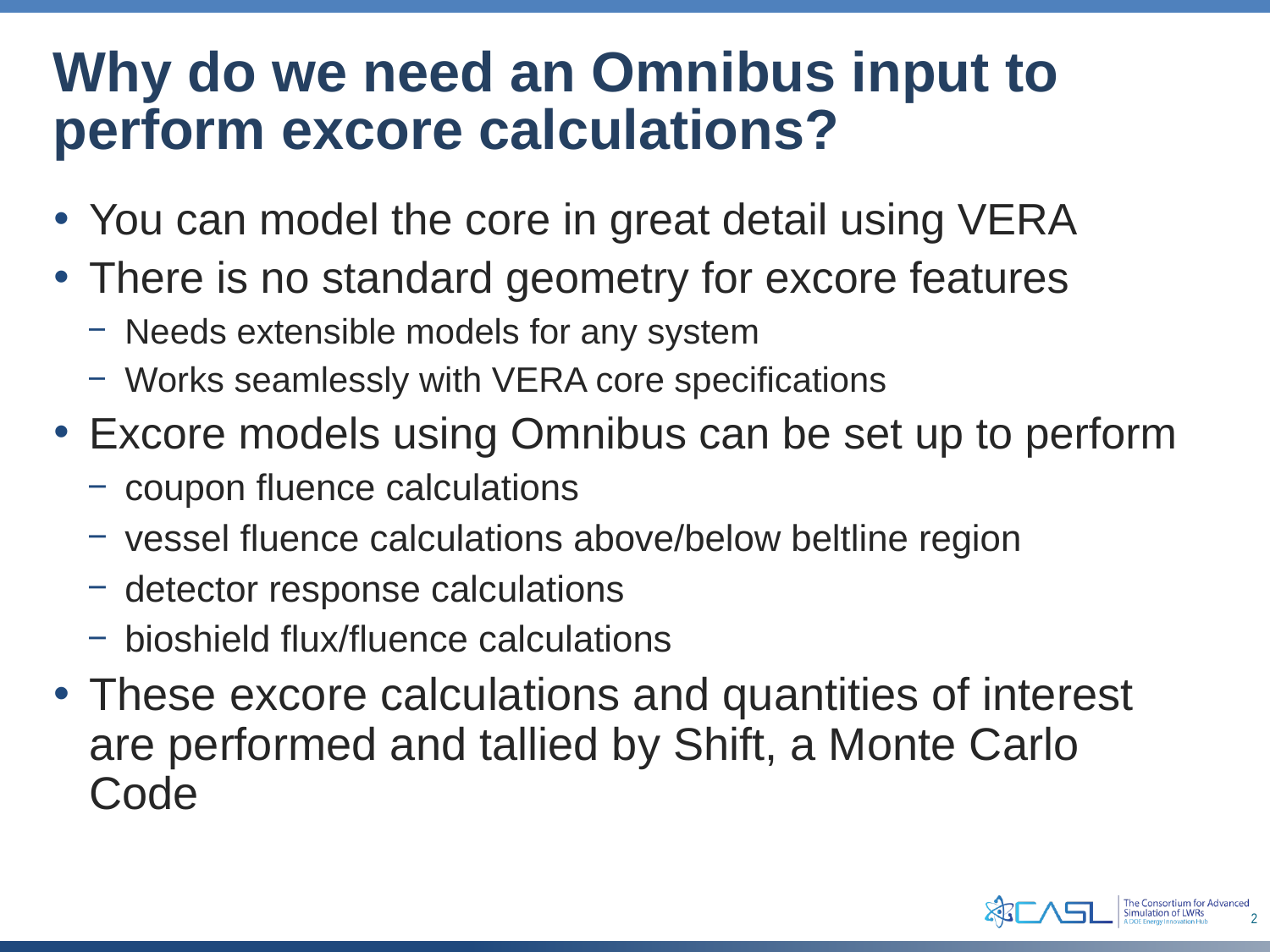

# Why do we need an Omnibus input to perform excore calculations?
You can model the core in great detail using VERA
There is no standard geometry for excore features
Needs extensible models for any system
Works seamlessly with VERA core specifications
Excore models using Omnibus can be set up to perform
coupon fluence calculations
vessel fluence calculations above/below beltline region
detector response calculations
bioshield flux/fluence calculations
These excore calculations and quantities of interest are performed and tallied by Shift, a Monte Carlo Code